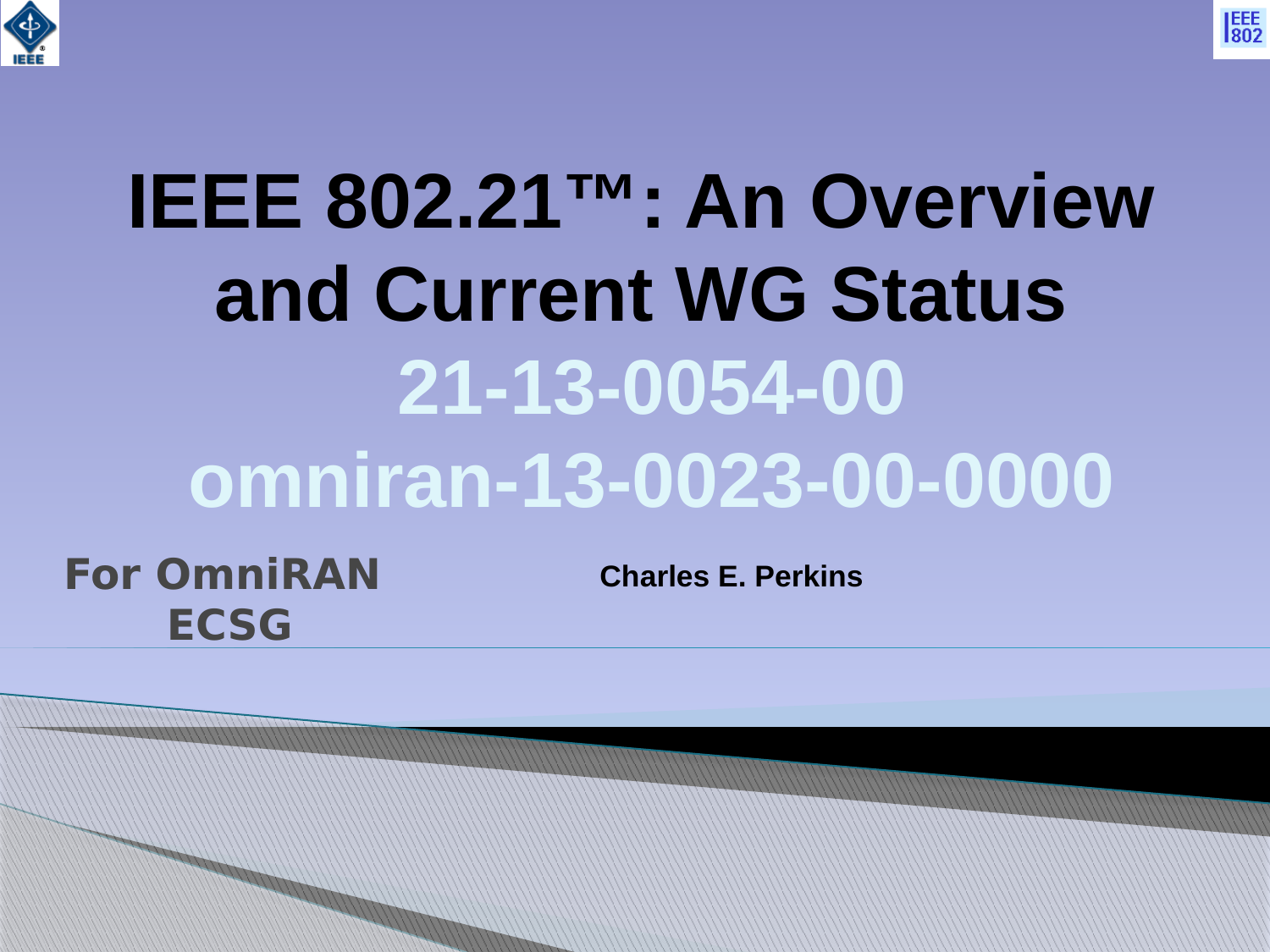

# IEEE 802.21™: An Overview and Current WG Status 21-13-0054-00 omniran-13-0023-00-0000

Charles E. Perkins

For OmniRAN
ECSG